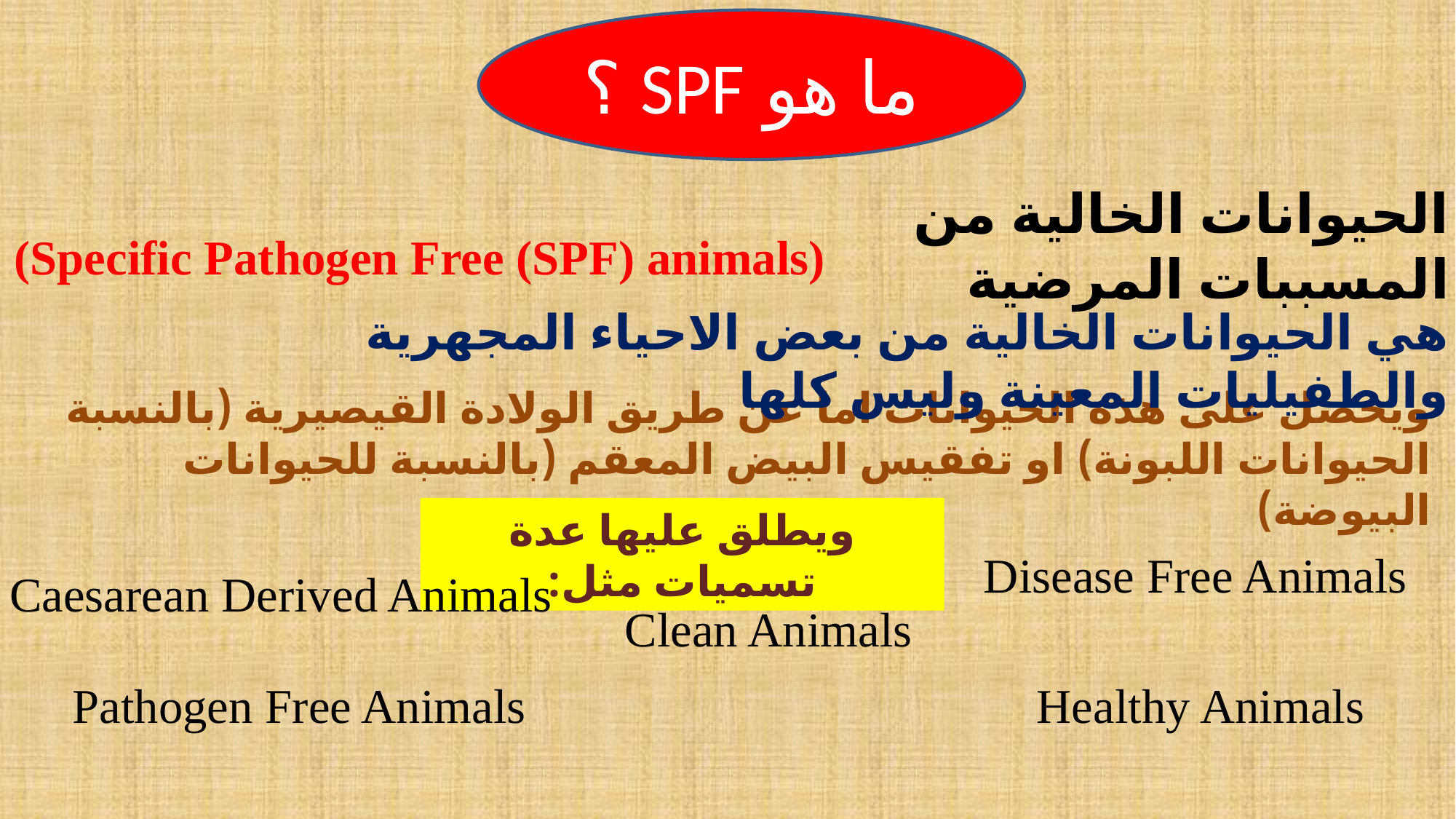

ما هو SPF ؟
الحيوانات الخالية من المسببات المرضية
(Specific Pathogen Free (SPF) animals)
هي الحيوانات الخالية من بعض الاحياء المجهرية والطفيليات المعينة وليس كلها
ويحصل على هذه الحيوانات اما عن طريق الولادة القيصيرية (بالنسبة الحيوانات اللبونة) او تفقيس البيض المعقم (بالنسبة للحيوانات البيوضة)
ويطلق عليها عدة تسميات مثل:
Disease Free Animals
Caesarean Derived Animals
Clean Animals
Pathogen Free Animals
Healthy Animals